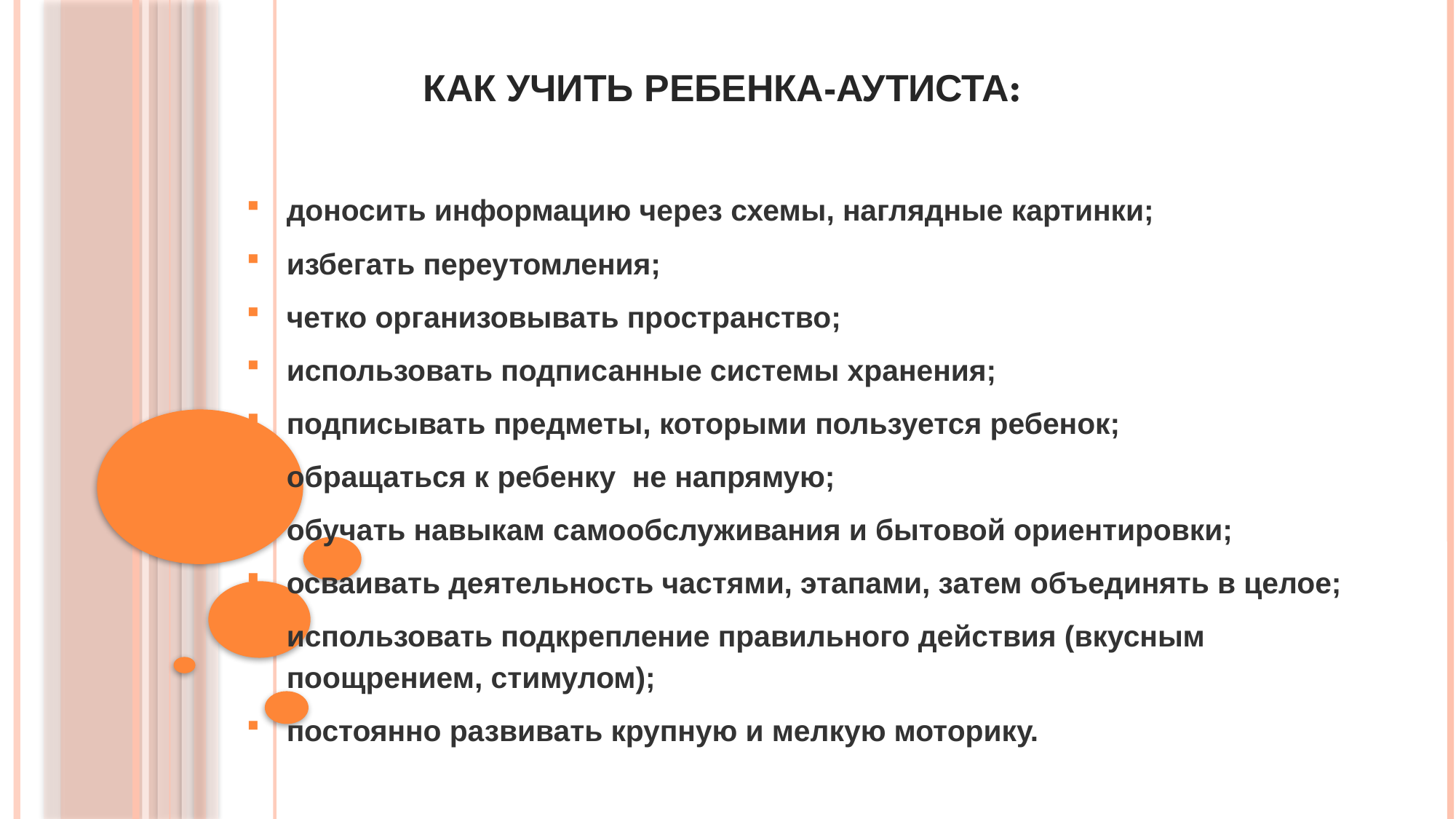

# Как учить ребенка-аутиста:

доносить информацию через схемы, наглядные картинки;
избегать переутомления;
четко организовывать пространство;
использовать подписанные системы хранения;
подписывать предметы, которыми пользуется ребенок;
обращаться к ребенку  не напрямую;
обучать навыкам самообслуживания и бытовой ориентировки;
осваивать деятельность частями, этапами, затем объединять в целое;
использовать подкрепление правильного действия (вкусным поощрением, стимулом);
постоянно развивать крупную и мелкую моторику.